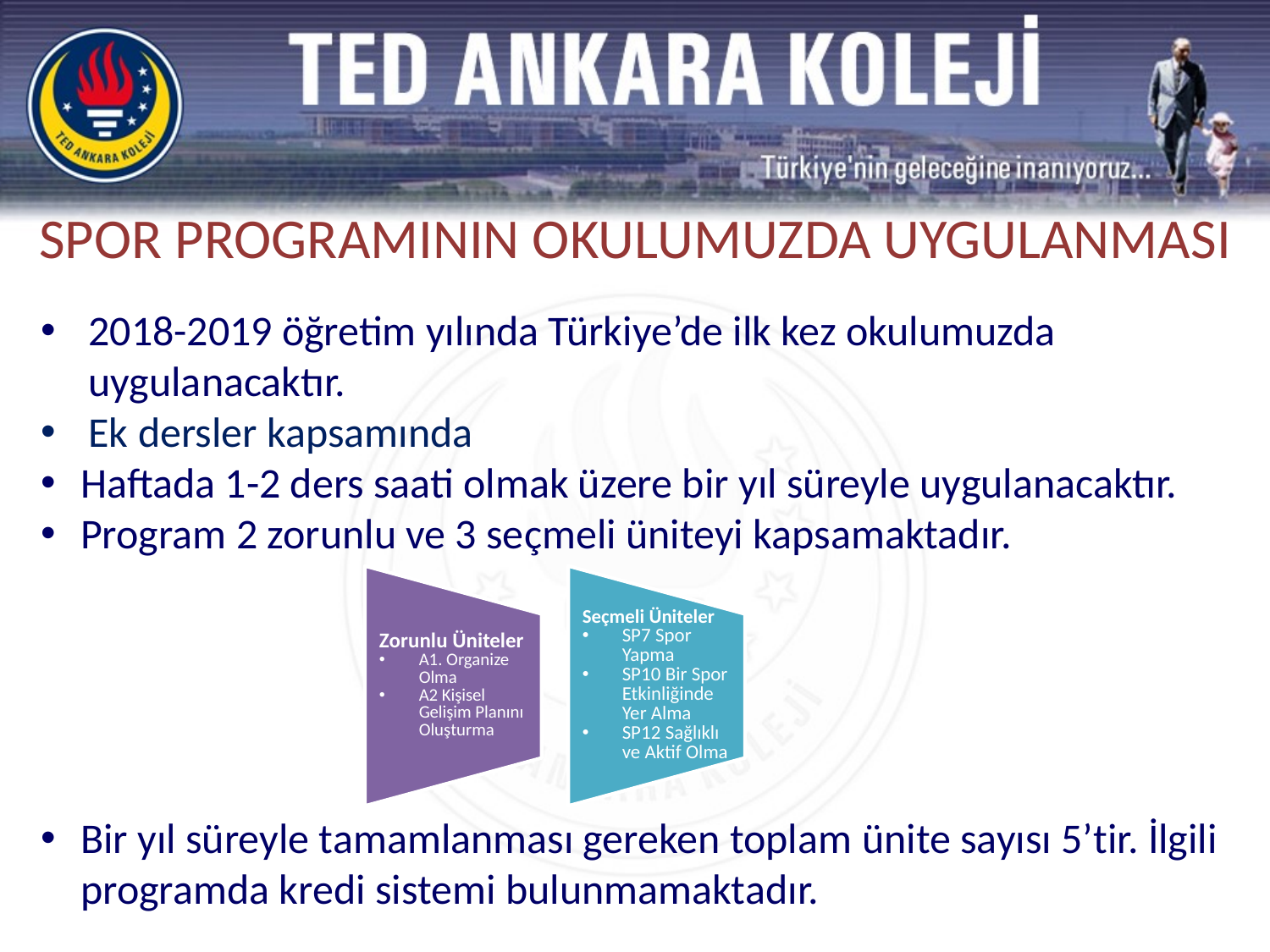

SPOR PROGRAMININ OKULUMUZDA UYGULANMASI

2018-2019 öğretim yılında Türkiye’de ilk kez okulumuzda uygulanacaktır.
Ek dersler kapsamında
Haftada 1-2 ders saati olmak üzere bir yıl süreyle uygulanacaktır.
Program 2 zorunlu ve 3 seçmeli üniteyi kapsamaktadır.

Bir yıl süreyle tamamlanması gereken toplam ünite sayısı 5’tir. İlgili programda kredi sistemi bulunmamaktadır.

Zorunlu Üniteler
A1. Organize Olma
Seçmeli Üniteler
SP7 Spor Yapma
A2 Kişisel Gelişim Planını Oluşturma
SP10 Bir Spor Etkinliğinde Yer Alma
SP12 Sağlıklı ve Aktif Olma